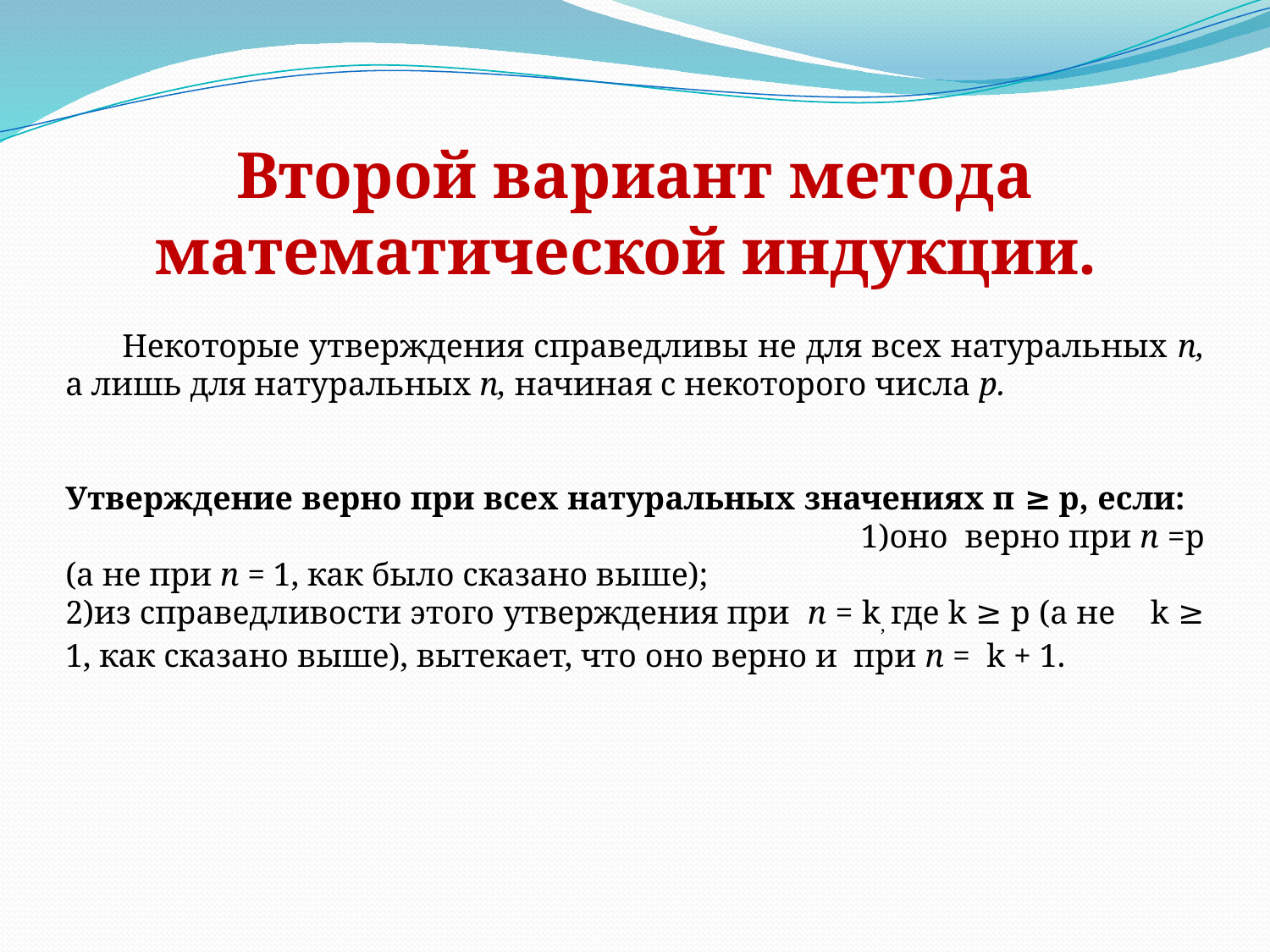

Второй вариант метода математической индукции.

      Некоторые утверждения справедливы не для всех натуральных п, а лишь для натуральных п, начиная с некоторого числа р.

Утверждение верно при всех натуральных значениях п ≥ р, если:                                                                                                 1)оно  верно при п =р (а не при п = 1, как было сказано выше);
2)из справедливости этого утверждения при  п = k, где k ≥ р (а не    k ≥ 1, как сказано выше), вытекает, что оно верно и  при п =  k + 1.